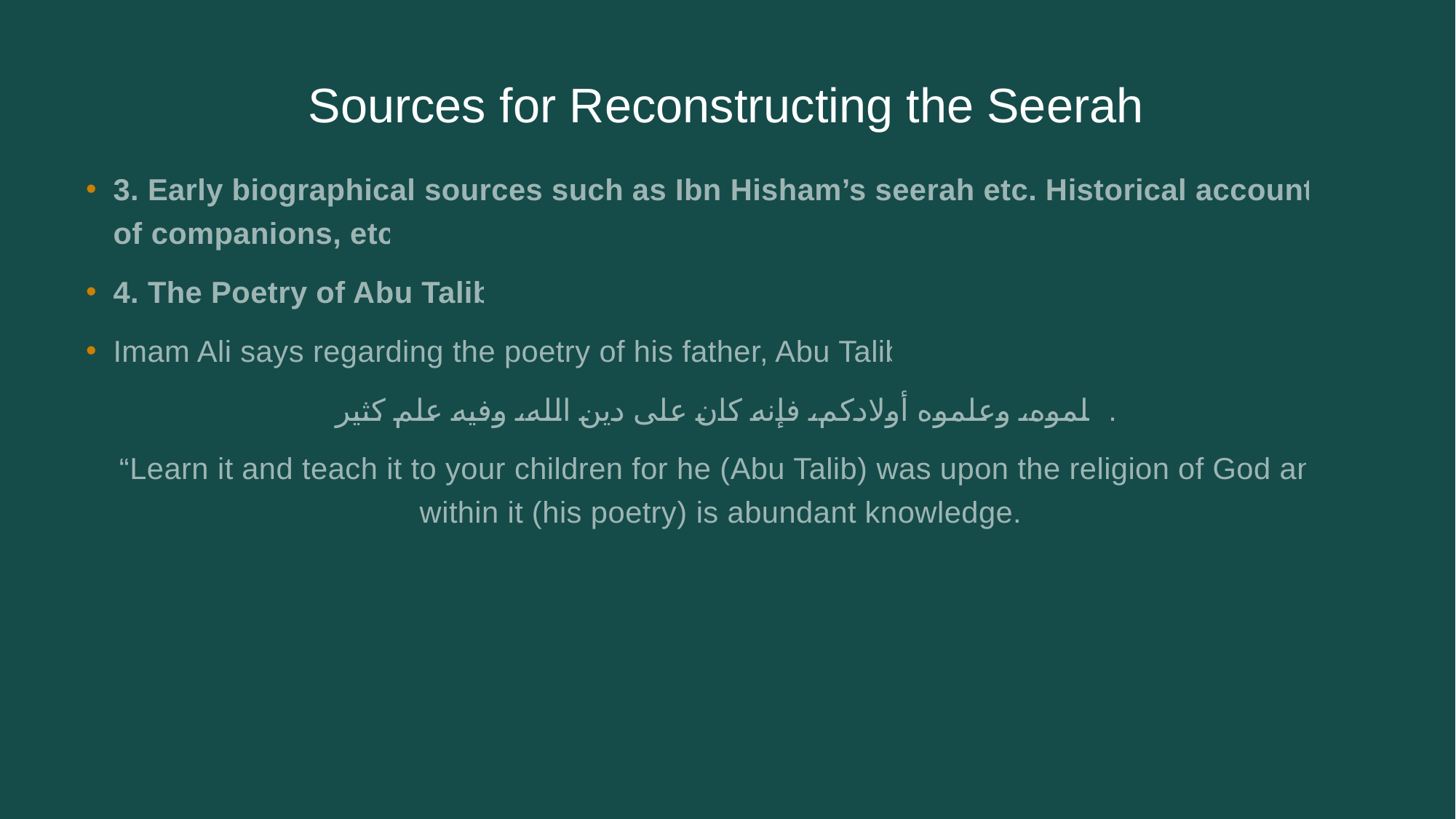

# Sources for Reconstructing the Seerah
3. Early biographical sources such as Ibn Hisham’s seerah etc. Historical accounts of companions, etc
4. The Poetry of Abu Talib
Imam Ali says regarding the poetry of his father, Abu Talib:
علموه، وعلموه أولادكم، فإنه كان على دين الله، وفيه علم كثير.
“Learn it and teach it to your children for he (Abu Talib) was upon the religion of God and within it (his poetry) is abundant knowledge.”